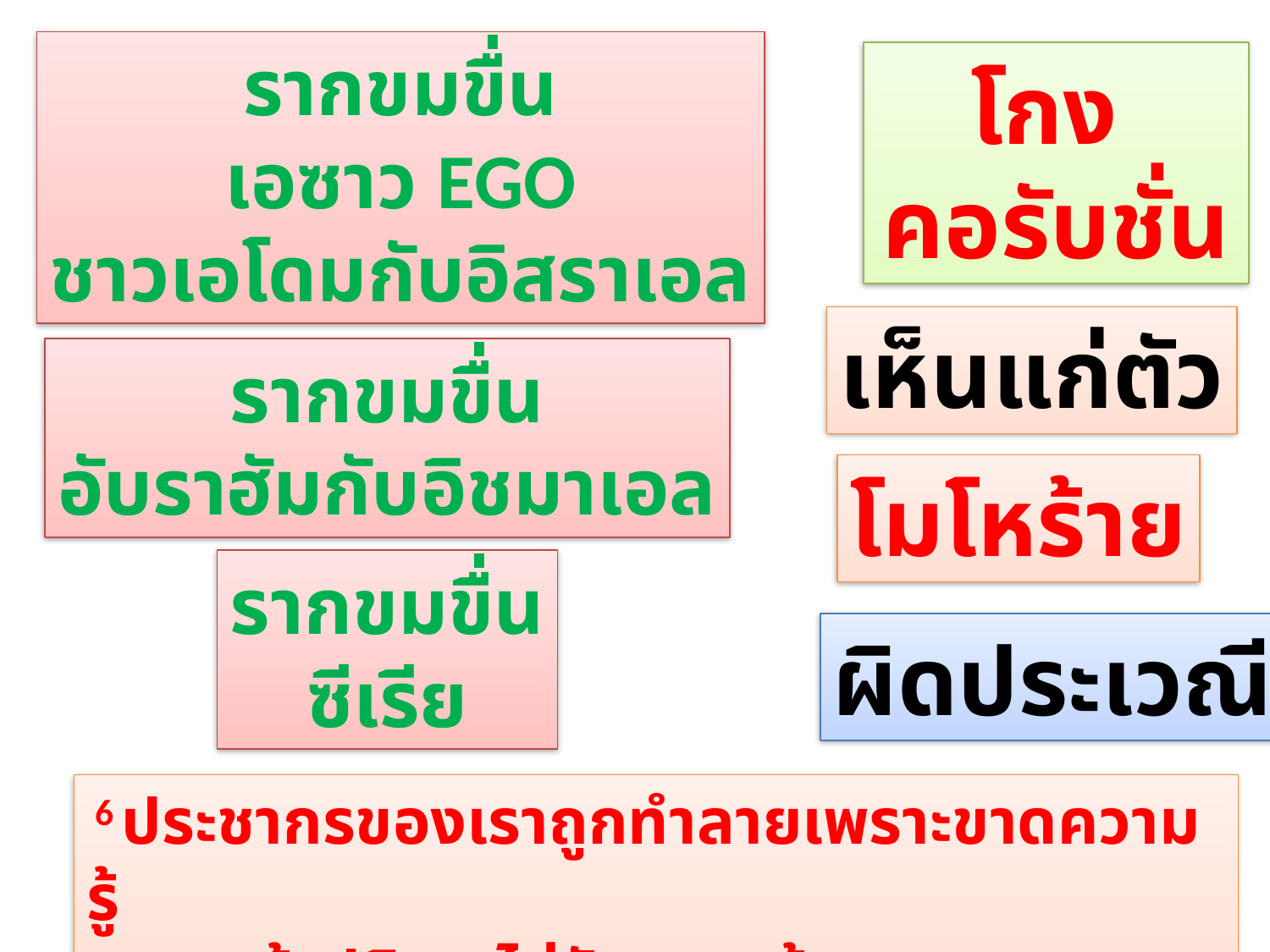

รากขมขื่น
เอซาว EGO
ชาวเอโดมกับอิสราเอล
โกง
คอรับชั่น
เห็นแก่ตัว
รากขมขื่น
อับราฮัมกับอิชมาเอล
โมโหร้าย
รากขมขื่น
ซีเรีย
ผิดประเวณี
 6 ประชากร​ของ​เรา​ถูก​ทำลาย​เพราะ​ขาด​ความ​รู้
เพราะ​เจ้า​ปฏิเสธ​ไม่​รับ​ความ​รู้ Hosea 4